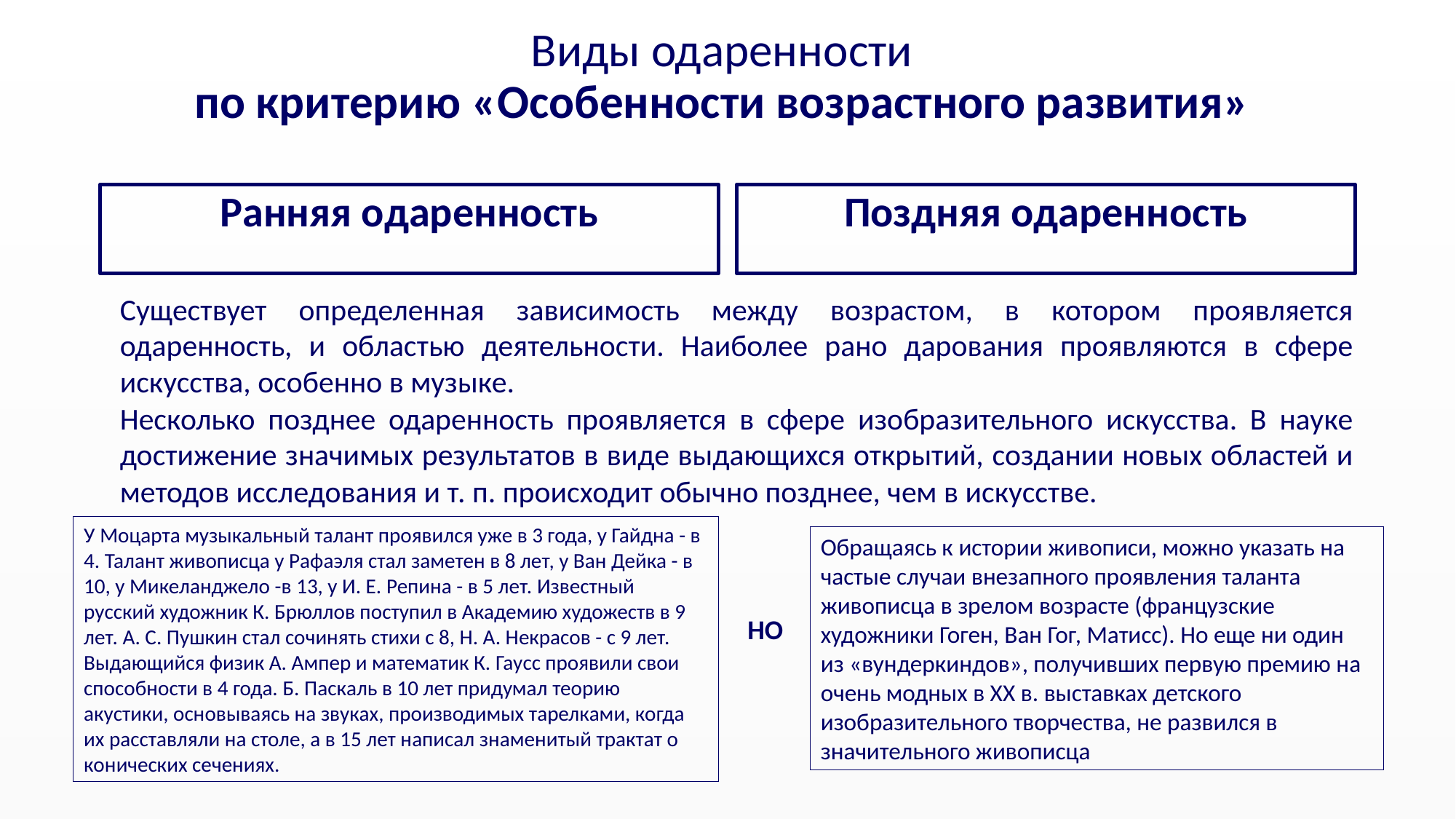

# Виды одаренности по критерию «Особенности возрастного развития»
Ранняя одаренность
Поздняя одаренность
Существует определенная зависимость между возрастом, в котором проявляется одаренность, и областью деятельности. Наиболее рано дарования проявляются в сфере искусства, особенно в музыке.
Несколько позднее одаренность проявляется в сфере изобразительного искусства. В науке достижение значимых результатов в виде выдающихся открытий, создании новых областей и методов исследования и т. п. происходит обычно позднее, чем в искусстве.
У Моцарта музыкальный талант проявился уже в 3 года, у Гайдна - в 4. Талант живописца у Рафаэля стал заметен в 8 лет, у Ван Дейка - в 10, у Микеланджело -в 13, у И. Е. Репина - в 5 лет. Известный русский художник К. Брюллов поступил в Академию художеств в 9 лет. А. С. Пушкин стал сочинять стихи с 8, Н. А. Некрасов - с 9 лет. Выдающийся физик А. Ампер и математик К. Гаусс проявили свои способности в 4 года. Б. Паскаль в 10 лет придумал теорию акустики, основываясь на звуках, производимых тарелками, когда их расставляли на столе, а в 15 лет написал знаменитый трактат о конических сечениях.
Обращаясь к истории живописи, можно указать на частые случаи внезапного проявления таланта живописца в зрелом возрасте (французские художники Гоген, Ван Гог, Матисс). Но еще ни один из «вундеркиндов», получивших первую премию на очень модных в XX в. выставках детского изобразительного творчества, не развился в значительного живописца
НО